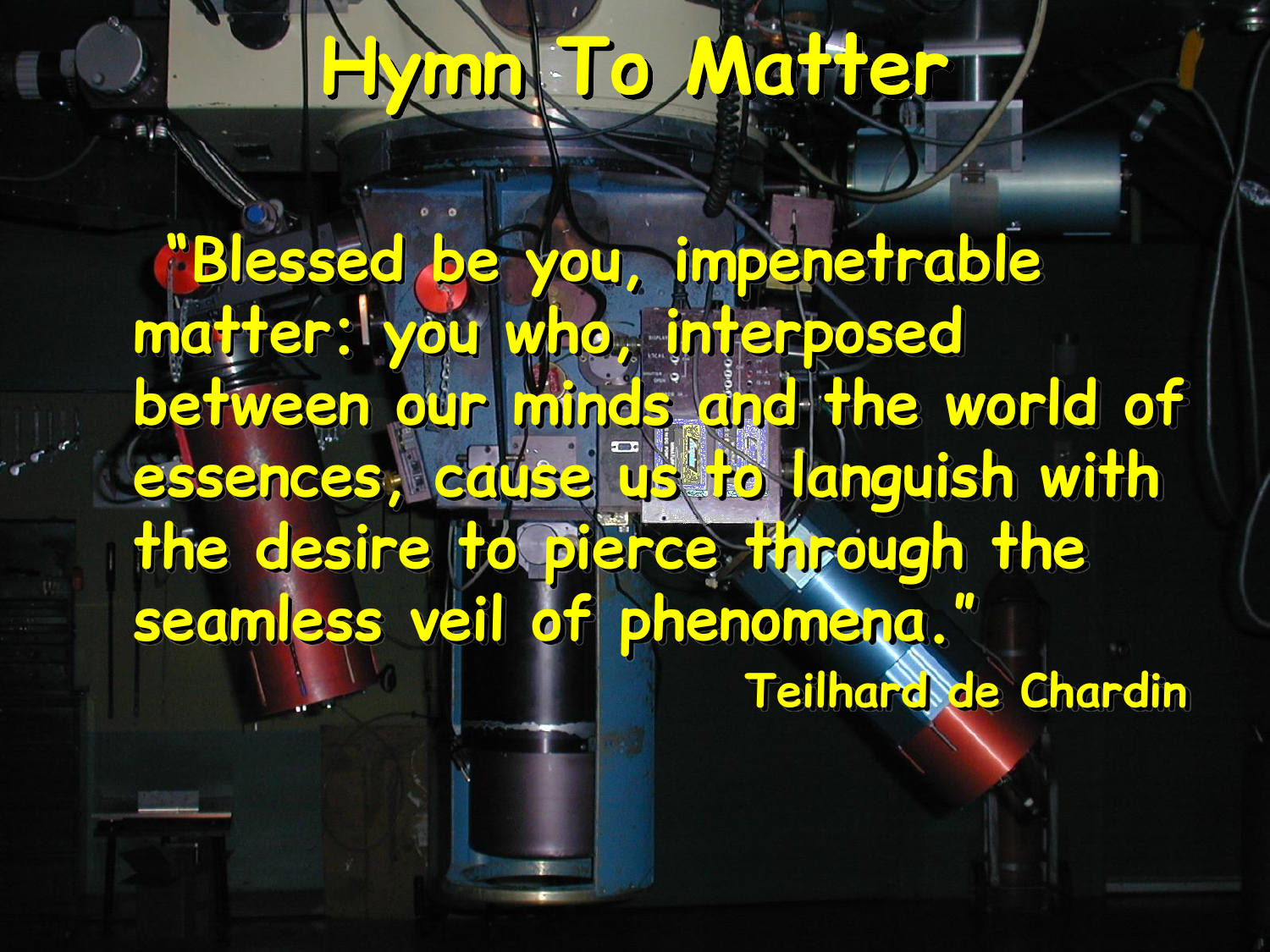

# Hymn To Matter
“Blessed be you, impenetrable matter: you who, interposed between our minds and the world of essences, cause us to languish with the desire to pierce through the seamless veil of phenomena.”
Teilhard de Chardin